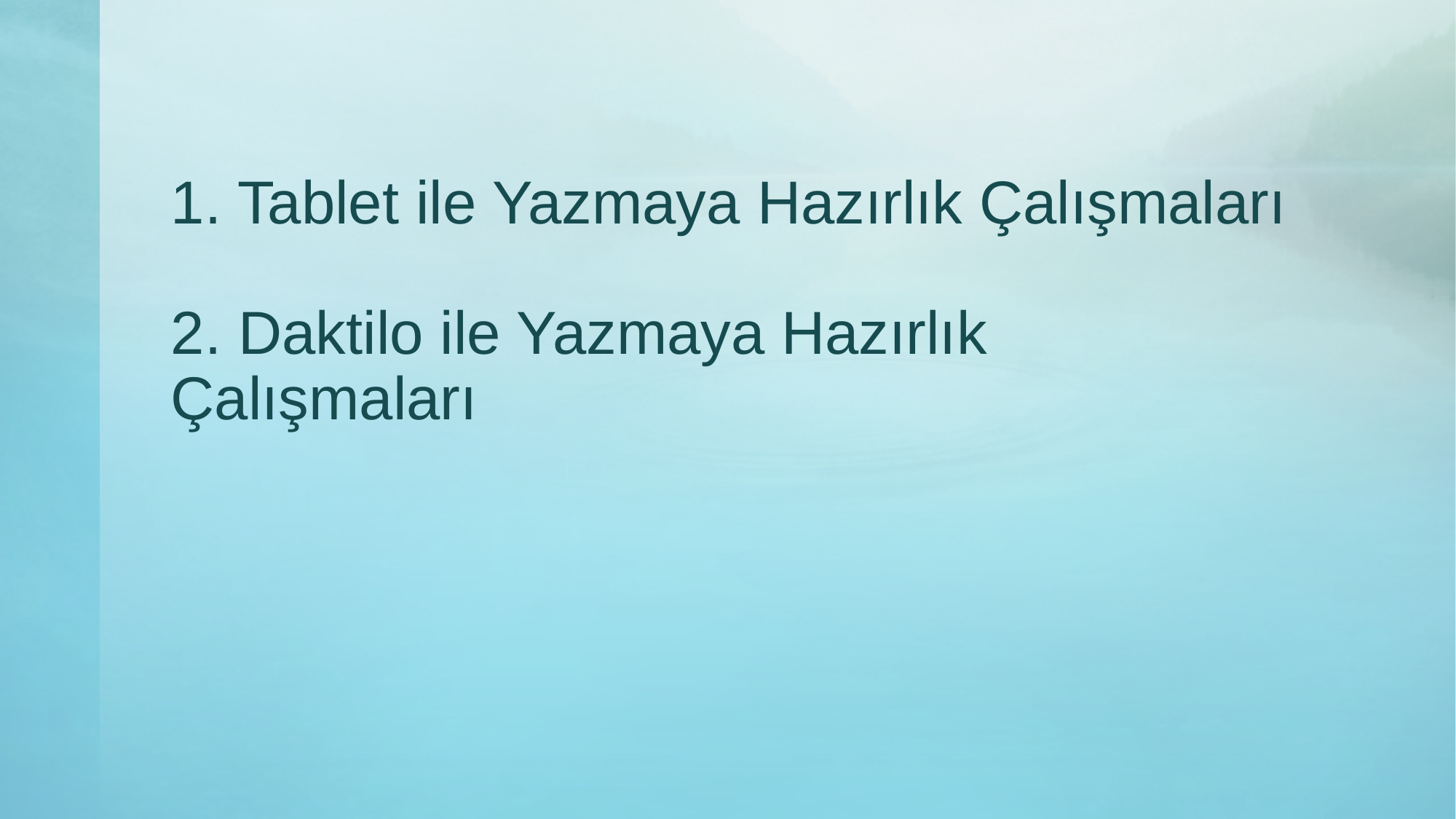

# 1. Tablet ile Yazmaya Hazırlık Çalışmaları 2. Daktilo ile Yazmaya Hazırlık Çalışmaları